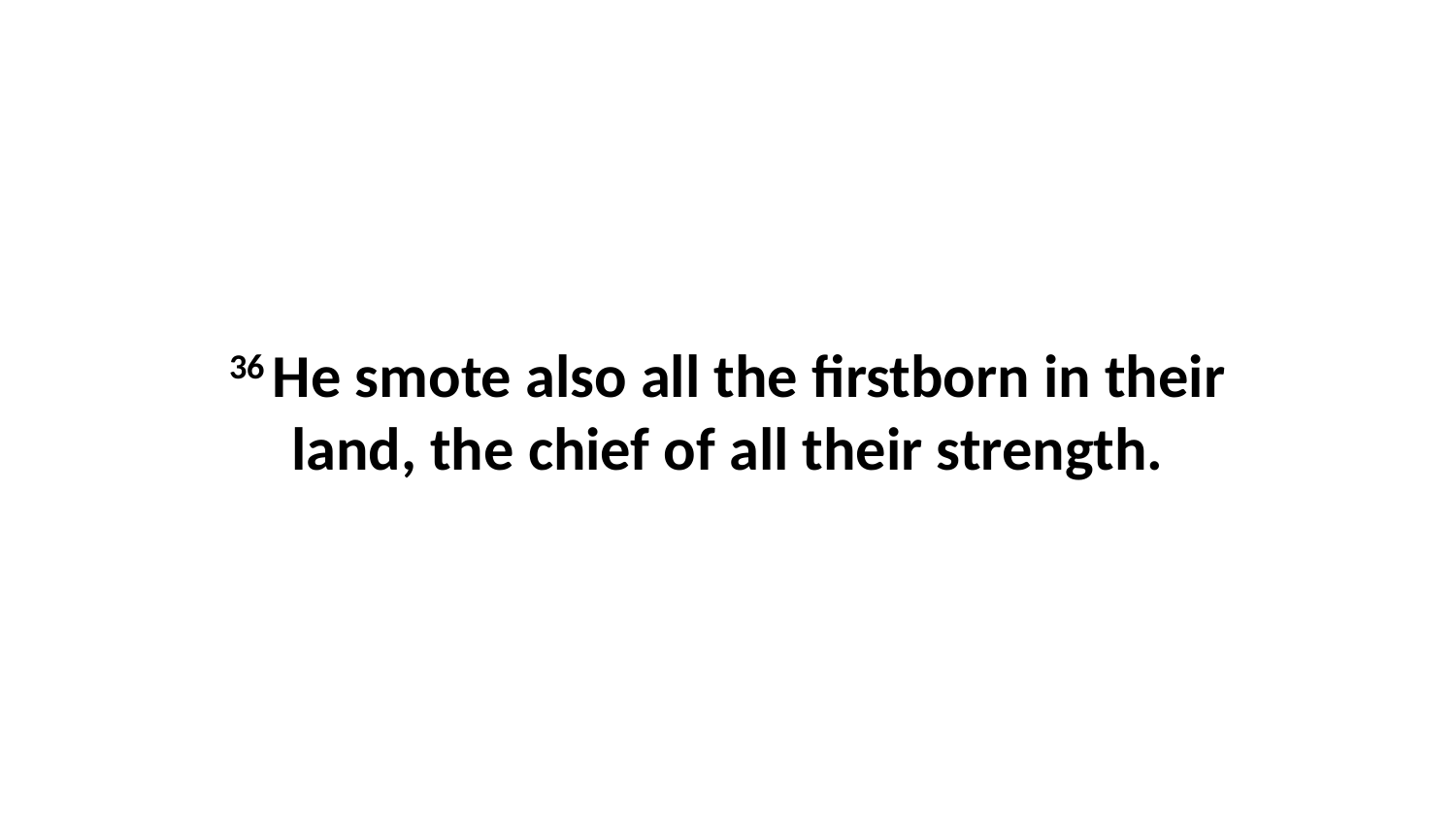

36 He smote also all the firstborn in their land, the chief of all their strength.